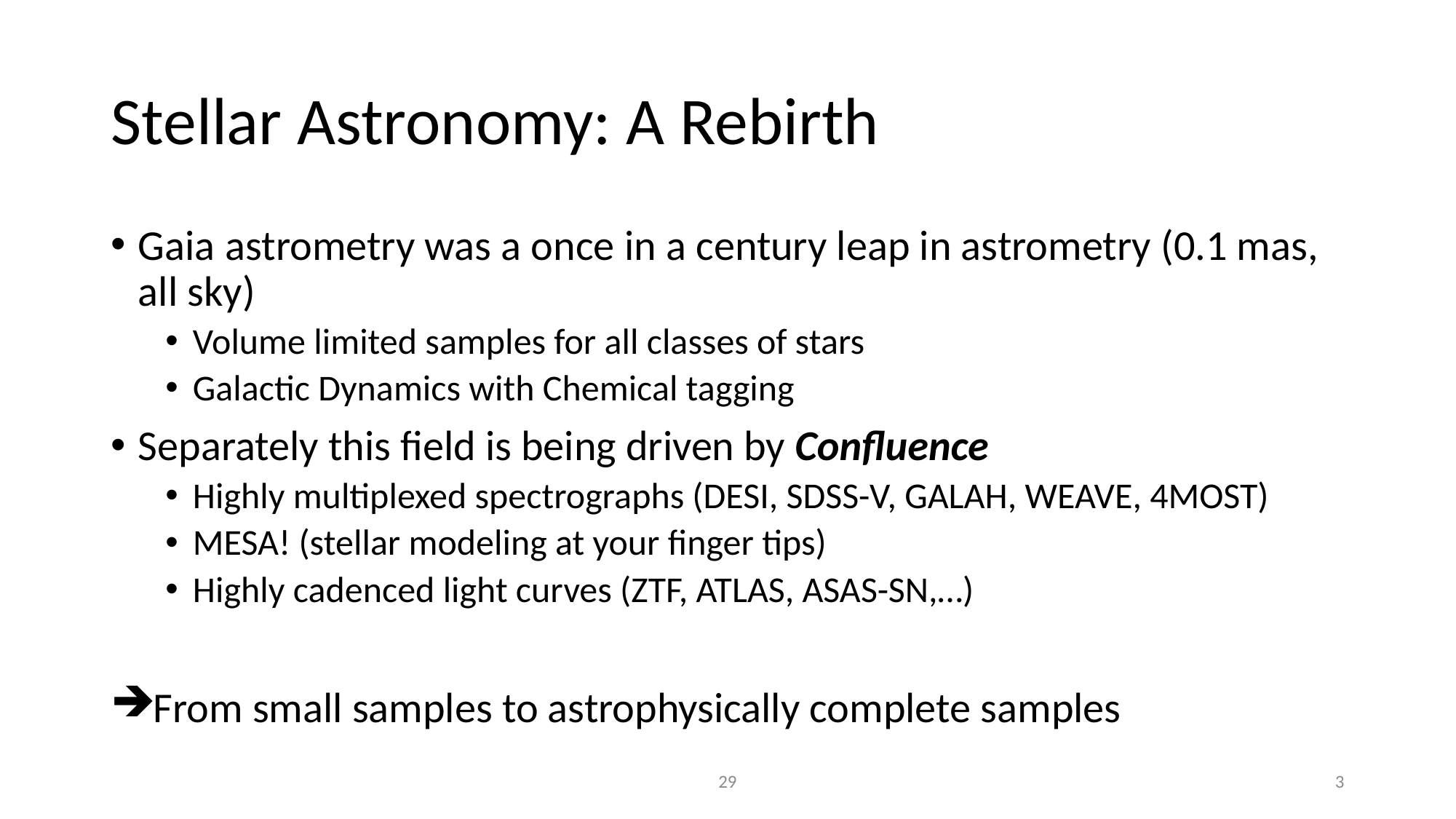

# Stellar Astronomy: A Rebirth
Gaia astrometry was a once in a century leap in astrometry (0.1 mas, all sky)
Volume limited samples for all classes of stars
Galactic Dynamics with Chemical tagging
Separately this field is being driven by Confluence
Highly multiplexed spectrographs (DESI, SDSS-V, GALAH, WEAVE, 4MOST)
MESA! (stellar modeling at your finger tips)
Highly cadenced light curves (ZTF, ATLAS, ASAS-SN,…)

From small samples to astrophysically complete samples

29
3